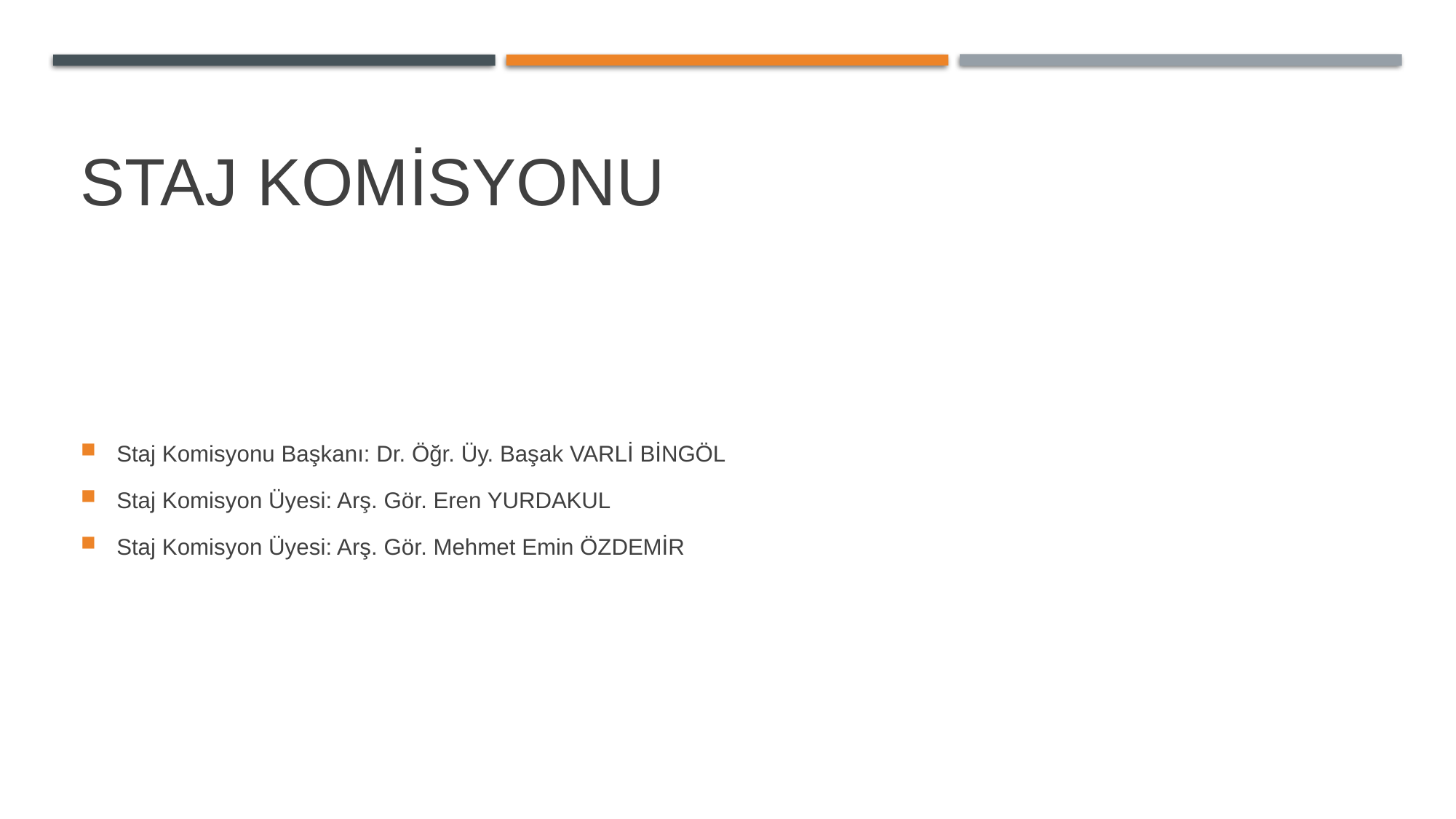

# Staj Komİsyonu
Staj Komisyonu Başkanı: Dr. Öğr. Üy. Başak VARLİ BİNGÖL
Staj Komisyon Üyesi: Arş. Gör. Eren YURDAKUL
Staj Komisyon Üyesi: Arş. Gör. Mehmet Emin ÖZDEMİR